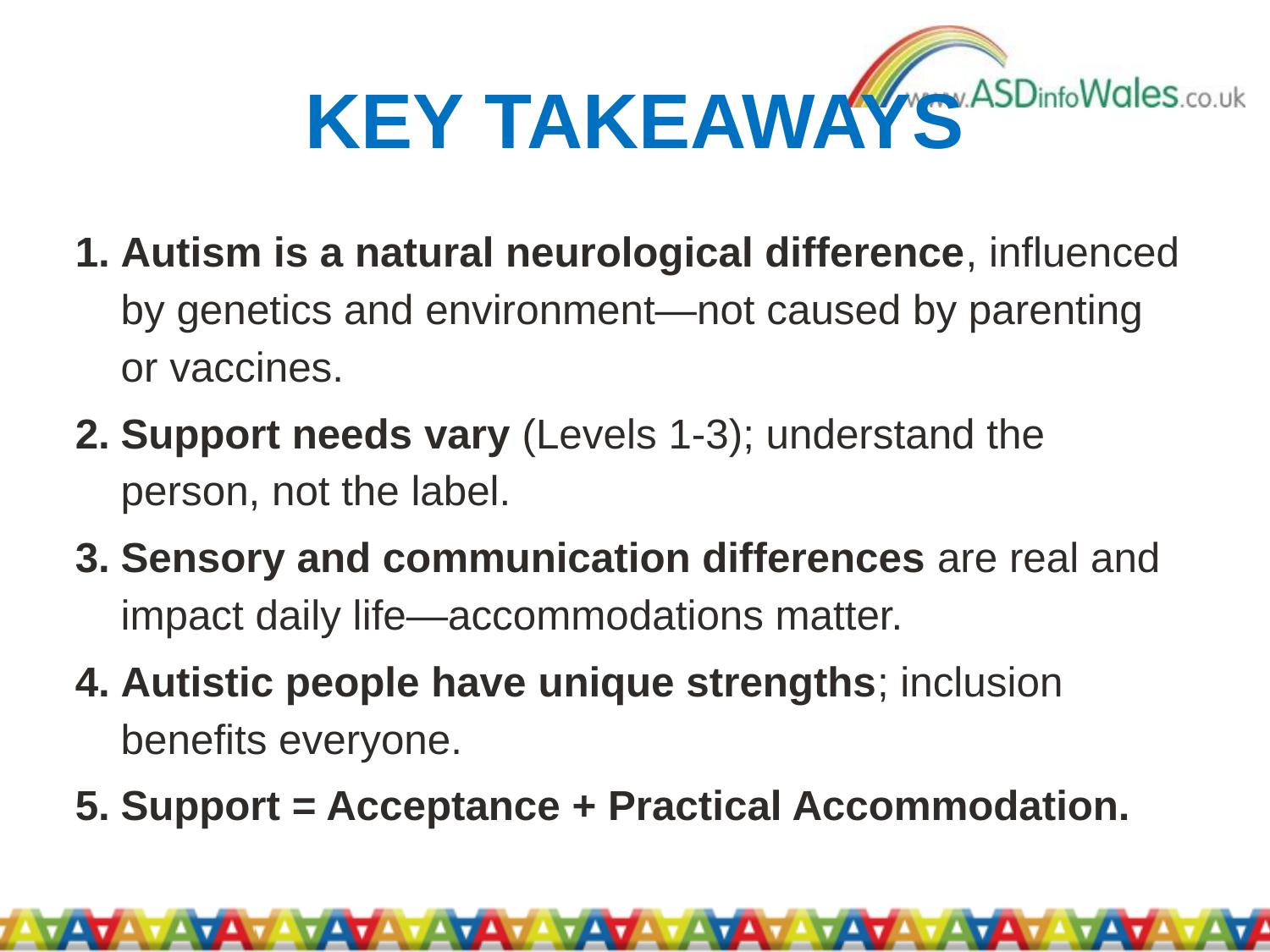

# KEY TAKEAWAYS
Autism is a natural neurological difference, influenced by genetics and environment—not caused by parenting or vaccines.
Support needs vary (Levels 1‑3); understand the person, not the label.
Sensory and communication differences are real and impact daily life—accommodations matter.
Autistic people have unique strengths; inclusion benefits everyone.
Support = Acceptance + Practical Accommodation.